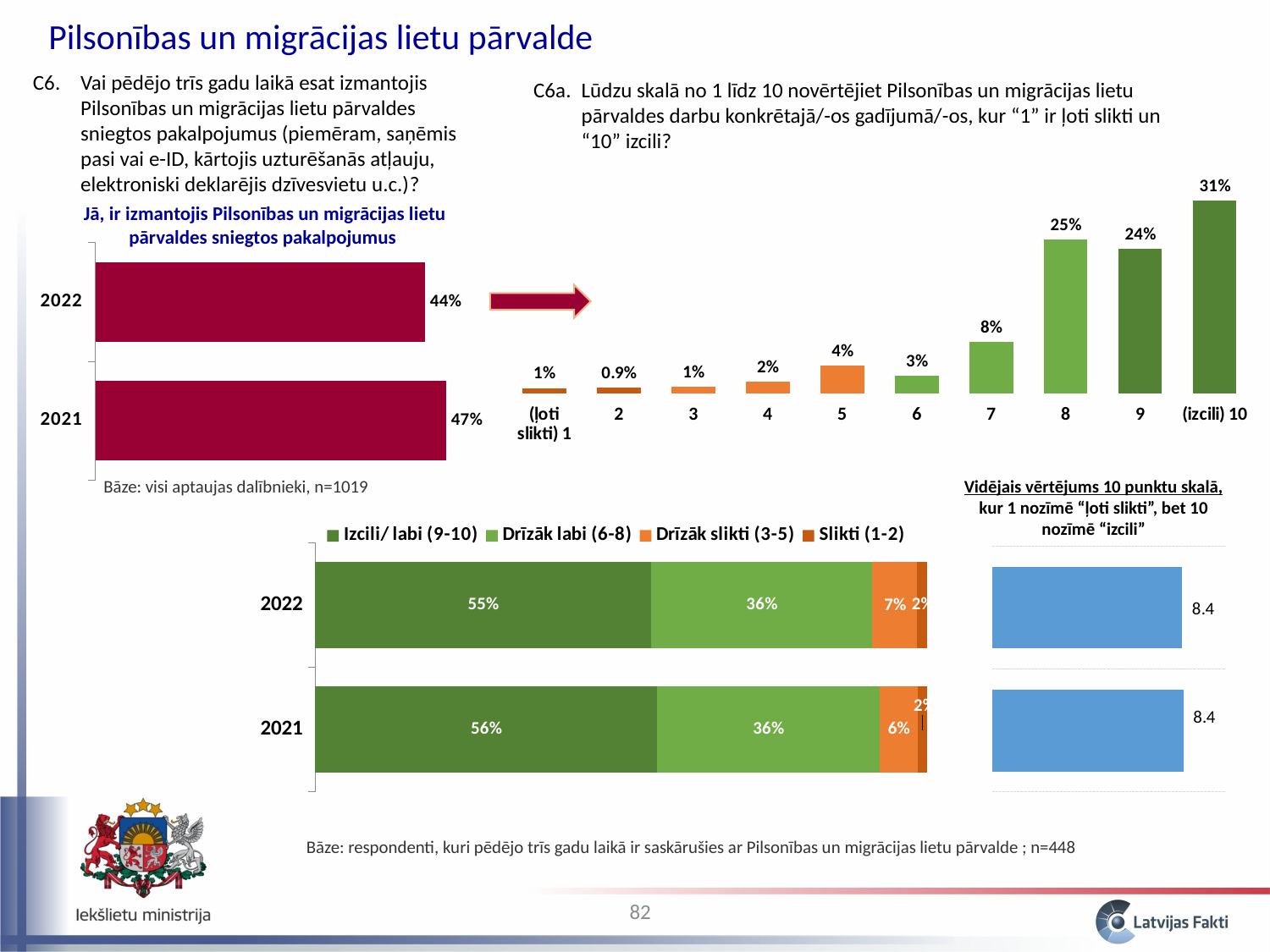

Pilsonības un migrācijas lietu pārvalde
C6. 	Vai pēdējo trīs gadu laikā esat izmantojis Pilsonības un migrācijas lietu pārvaldes sniegtos pakalpojumus (piemēram, saņēmis pasi vai e-ID, kārtojis uzturēšanās atļauju, elektroniski deklarējis dzīvesvietu u.c.)?
C6a. 	Lūdzu skalā no 1 līdz 10 novērtējiet Pilsonības un migrācijas lietu pārvaldes darbu konkrētajā/-os gadījumā/-os, kur “1” ir ļoti slikti un “10” izcili?

### Chart

| Category |  |
|---|---|
| (ļoti slikti) 1 | 0.008246884282347312 |
| 2 | 0.008587049546068792 |
| 3 | 0.01078429219566339 |
| 4 | 0.018022301313552452 |
| 5 | 0.04442285698196836 |
| 6 | 0.02866515931398643 |
| 7 | 0.08372659567558094 |
| 8 | 0.24958437127447833 |
| 9 | 0.2351391571940168 |
| (izcili) 10 | 0.31282133222233527 |
Jā, ir izmantojis Pilsonības un migrācijas lietu pārvaldes sniegtos pakalpojumus

### Chart

| Category | Series 1 |
|---|---|
| 2021 | 0.4657470300005254 |
| 2022 | 0.4377367229334846 |
Bāze: visi aptaujas dalībnieki, n=1019
Vidējais vērtējums 10 punktu skalā, kur 1 nozīmē “ļoti slikti”, bet 10 nozīmē “izcili”

### Chart

| Category | Izcili/ labi (9-10) | Drīzāk labi (6-8) | Drīzāk slikti (3-5) | Slikti (1-2) |
|---|---|---|---|---|
| 2021 | 0.5579676022967944 | 0.36386324163027495 | 0.061877132603363756 | 0.016292023469568734 |
| 2022 | 0.5479604894163521 | 0.3619761262640457 | 0.0732294504911842 | 0.016833933828416102 |

### Chart

| Category | Vidējais* |
|---|---|
| 2021 | 8.410054979627342 |
| 2022 | 8.351195182903849 |
Bāze: respondenti, kuri pēdējo trīs gadu laikā ir saskārušies ar Pilsonības un migrācijas lietu pārvalde ; n=448
82